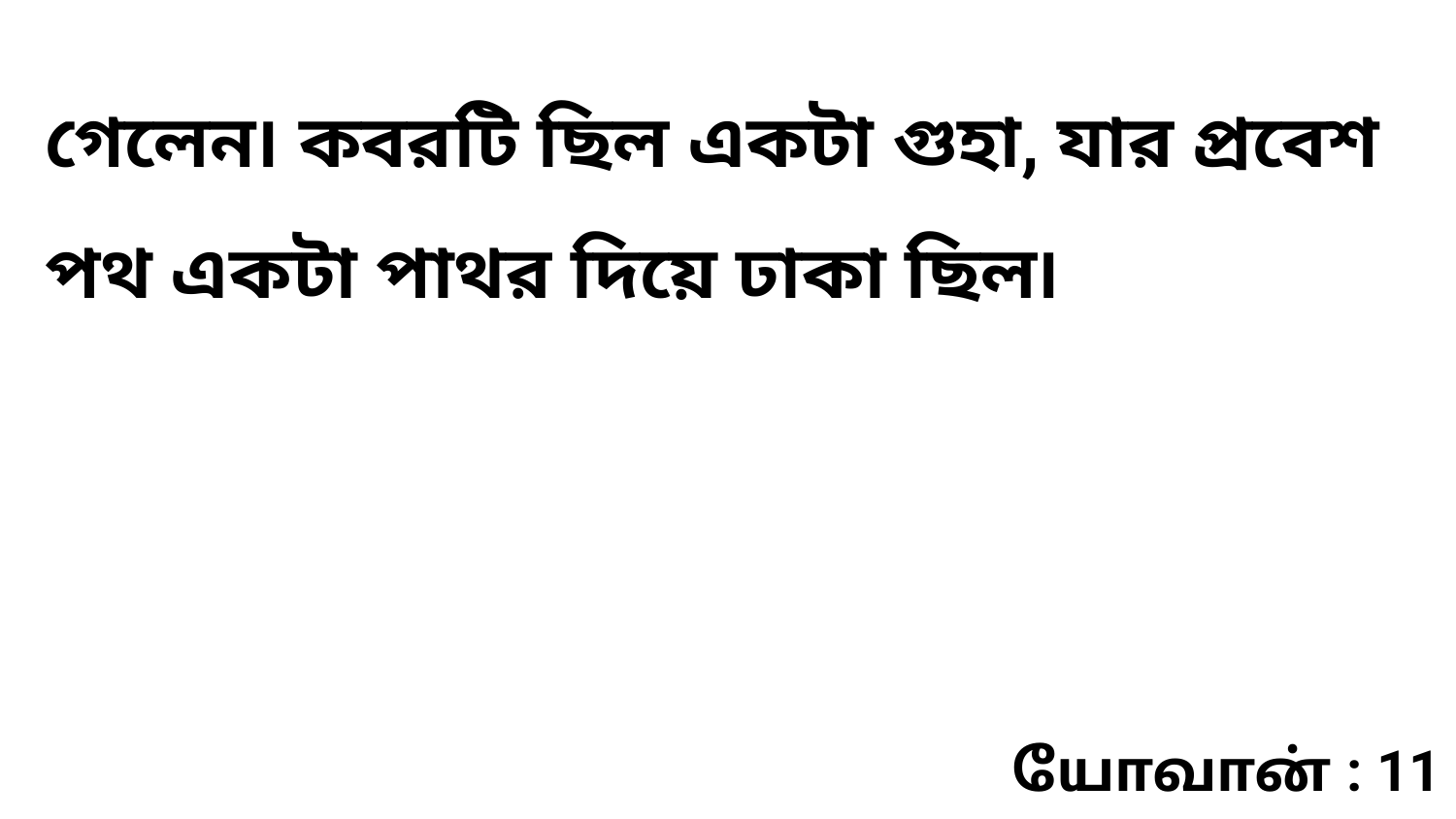

গেলেন৷ কবরটি ছিল একটা গুহা, যার প্রবেশ পথ একটা পাথর দিয়ে ঢাকা ছিল৷
யோவான் : 11